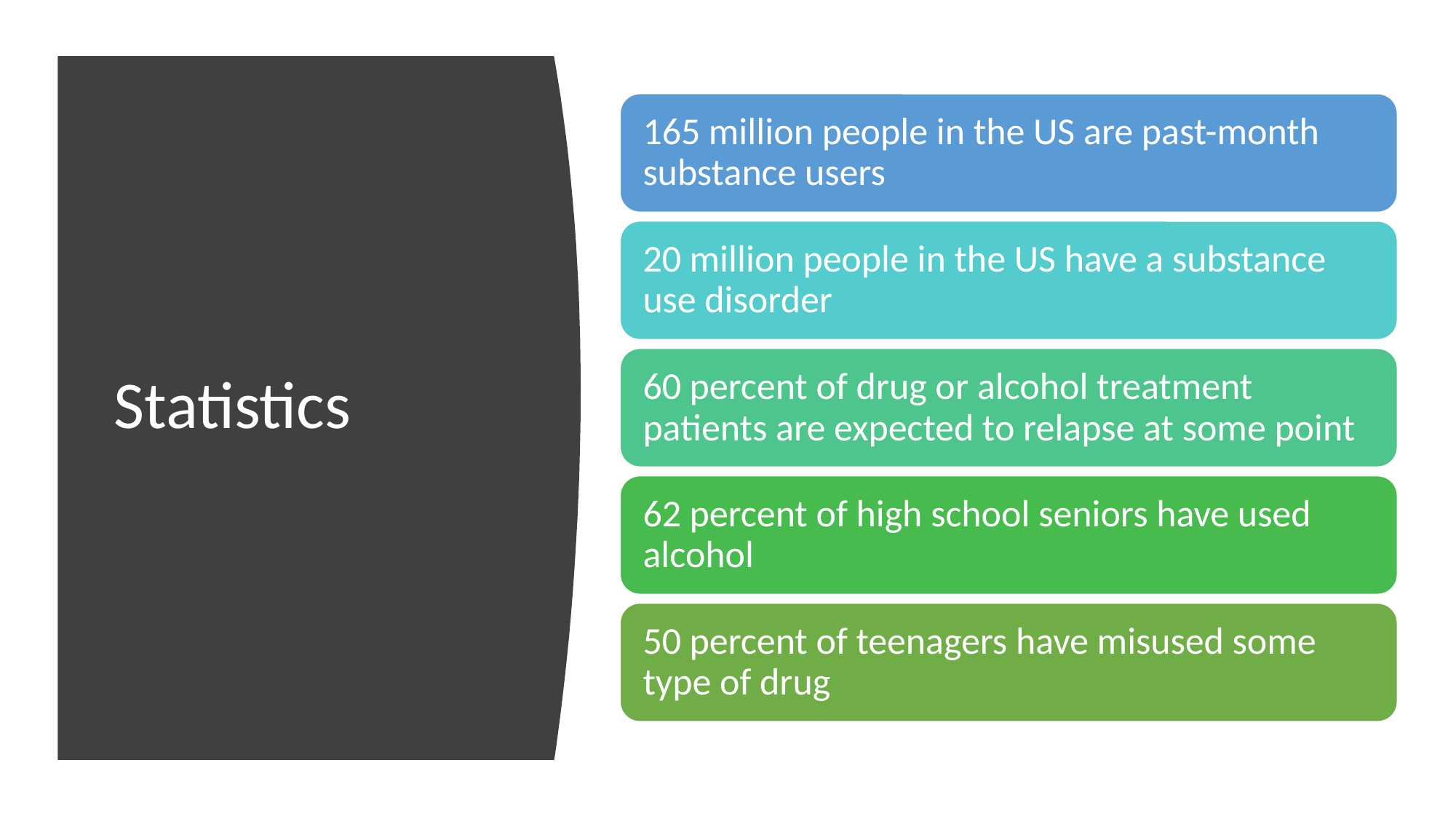

165 million people in the US are past-month substance users
20 million people in the US have a substance use disorder
60 percent of drug or alcohol treatment patients are expected to relapse at some point
62 percent of high school seniors have used alcohol
50 percent of teenagers have misused some type of drug

# Statistics